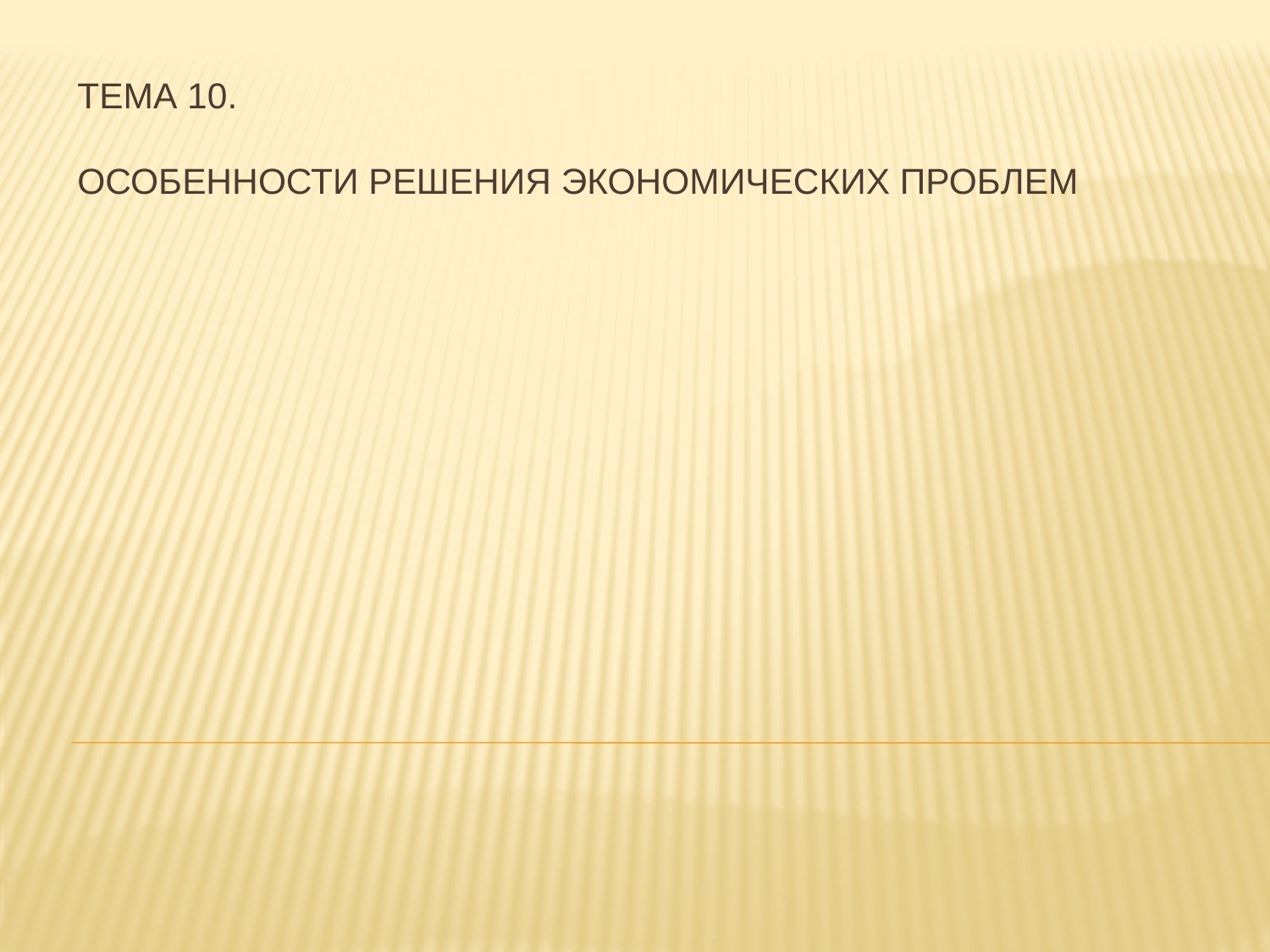

# Тема 10. Особенности решения экономических проблем